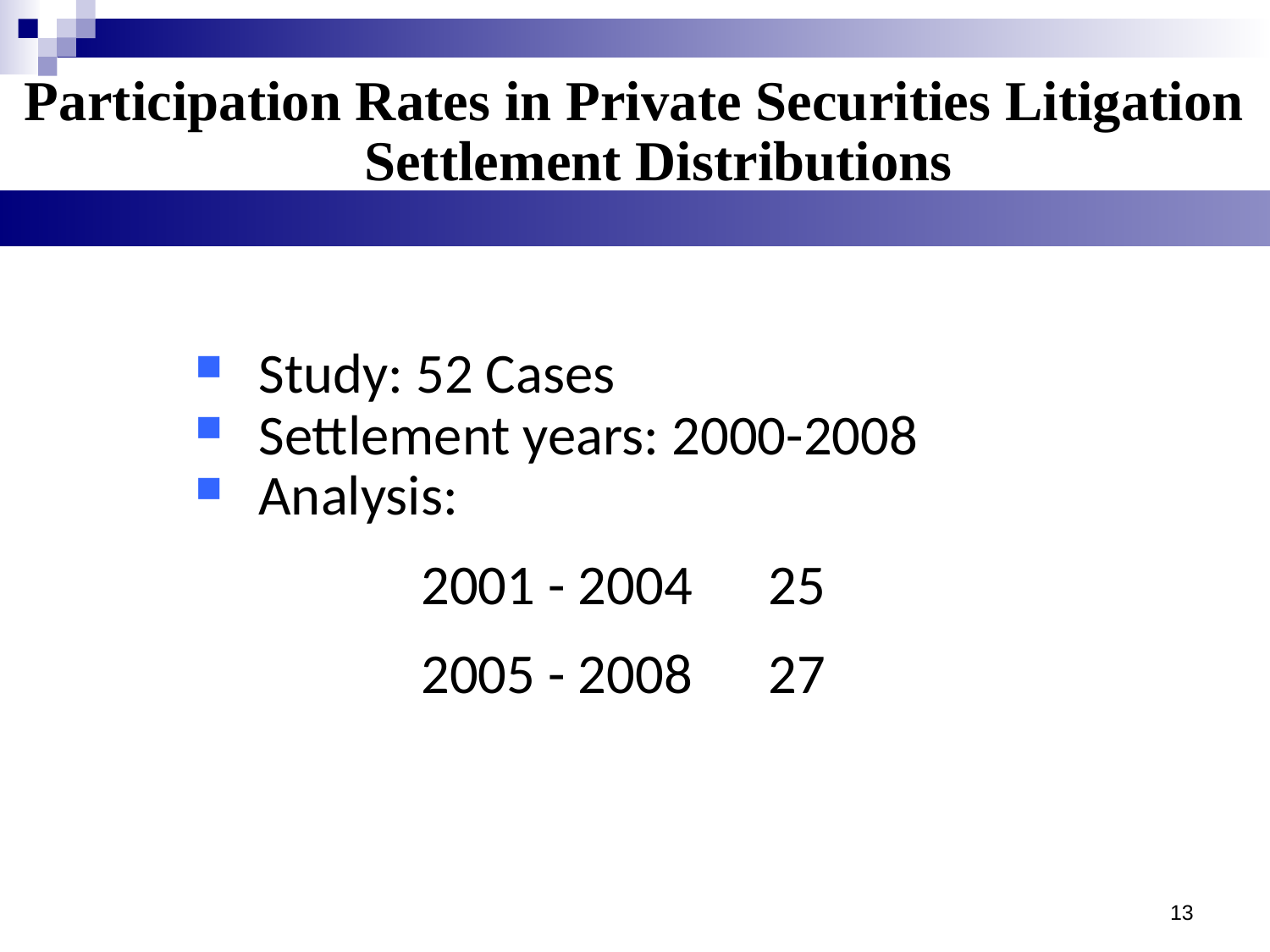

# Participation Rates in Private Securities Litigation Settlement Distributions

Study: 52 Cases
Settlement years: 2000-2008
Analysis:
 2001 - 2004      25
 2005 - 2008      27

13